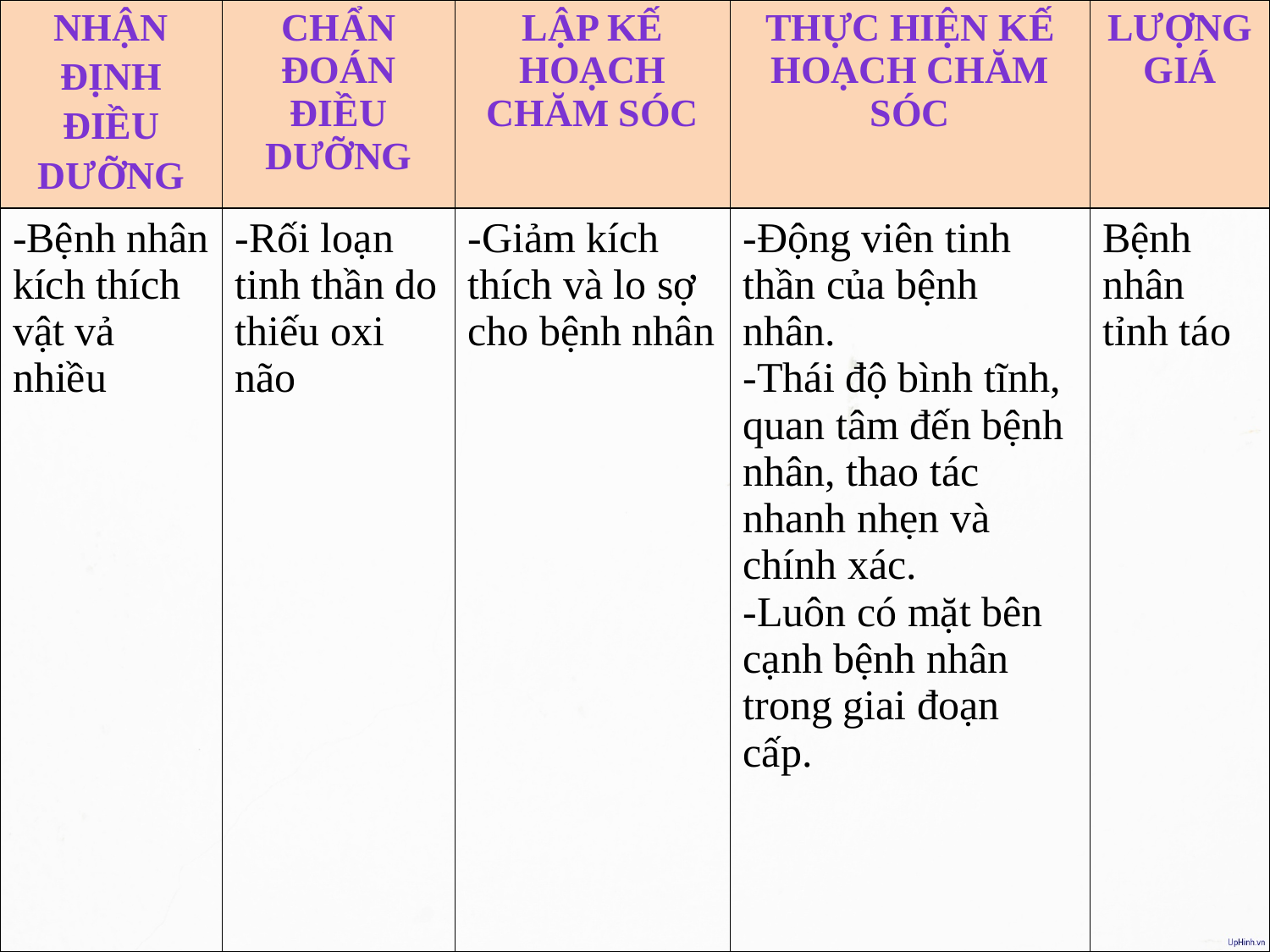

| Nhận định điều dưỡng | Chẩn đoán điều dưỡng | Lập kế hoạch chăm sóc | Thực hiện kế hoạch chăm sóc | Lượng giá |
| --- | --- | --- | --- | --- |
| -Bệnh nhân kích thích vật vả nhiều | -Rối loạn tinh thần do thiếu oxi não | -Giảm kích thích và lo sợ cho bệnh nhân | -Động viên tinh thần của bệnh nhân. -Thái độ bình tĩnh, quan tâm đến bệnh nhân, thao tác nhanh nhẹn và chính xác. -Luôn có mặt bên cạnh bệnh nhân trong giai đoạn cấp. | Bệnh nhân tỉnh táo |